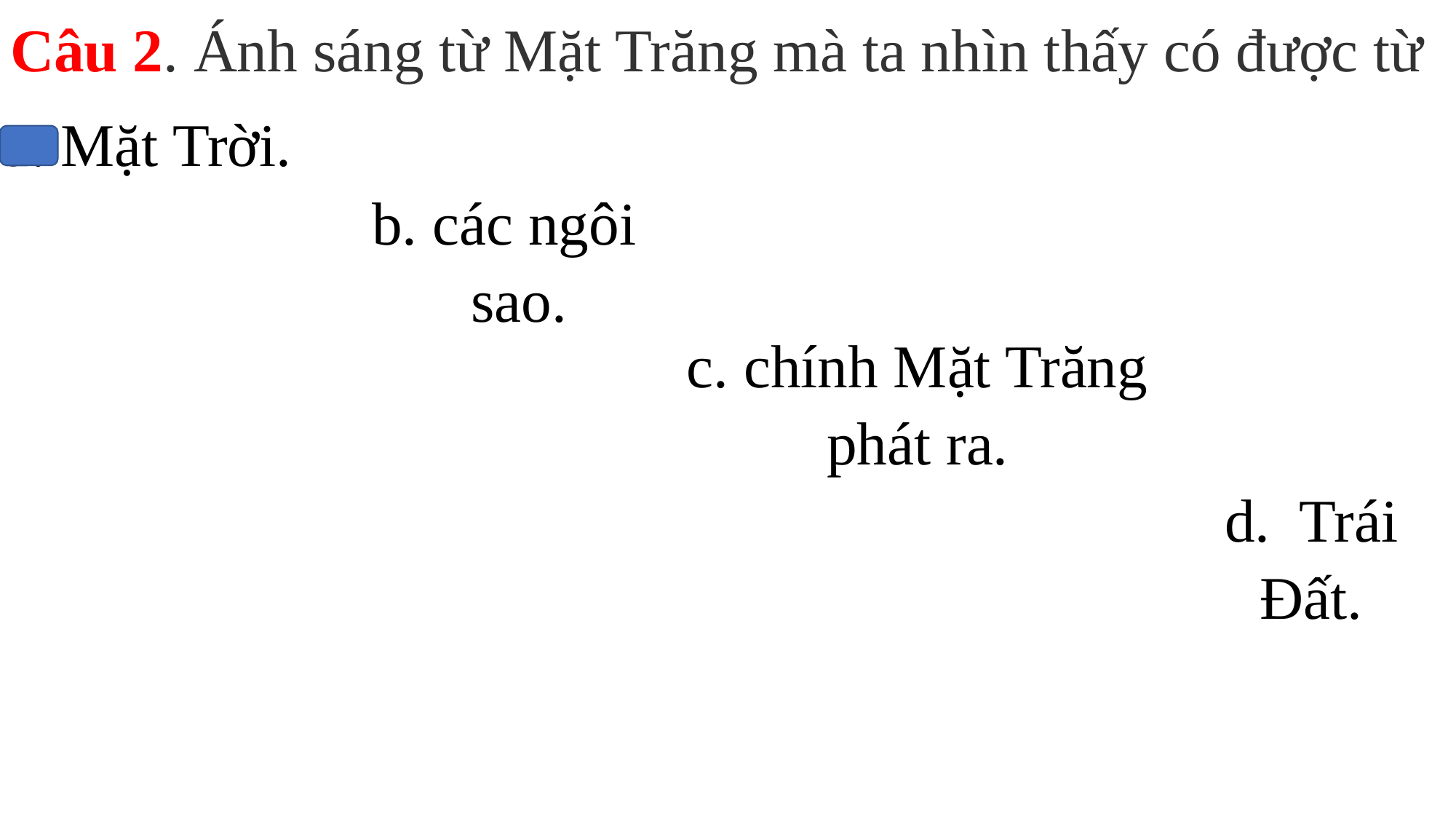

Câu 2. Ánh sáng từ Mặt Trăng mà ta nhìn thấy có được từ
| a. Mặt Trời. | b. các ngôi sao. | c. chính Mặt Trăng phát ra. | d. Trái Đất. |
| --- | --- | --- | --- |